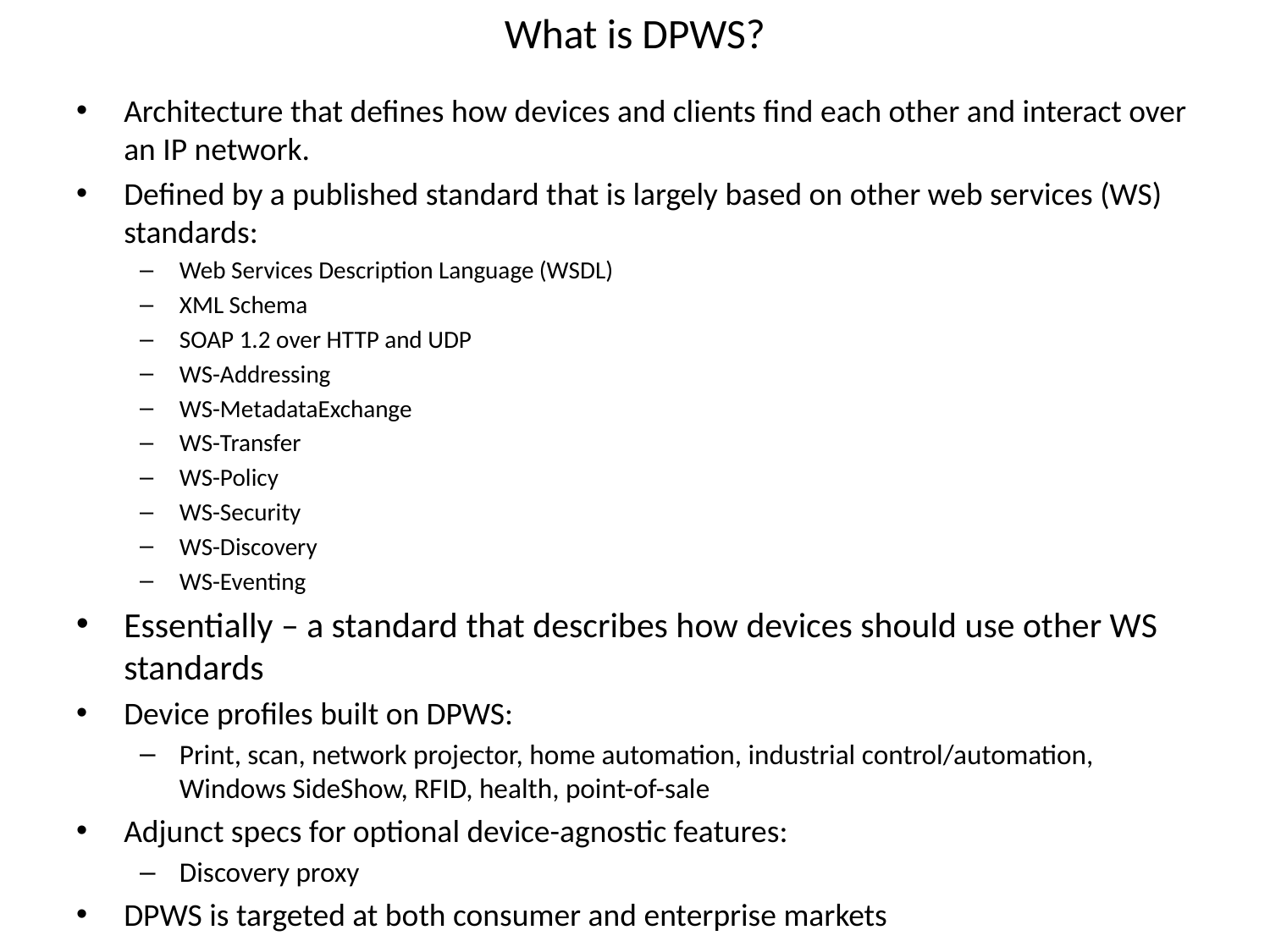

# What is DPWS?
Architecture that defines how devices and clients find each other and interact over an IP network.
Defined by a published standard that is largely based on other web services (WS) standards:
Web Services Description Language (WSDL)
XML Schema
SOAP 1.2 over HTTP and UDP
WS-Addressing
WS-MetadataExchange
WS-Transfer
WS-Policy
WS-Security
WS-Discovery
WS-Eventing
Essentially – a standard that describes how devices should use other WS standards
Device profiles built on DPWS:
Print, scan, network projector, home automation, industrial control/automation, Windows SideShow, RFID, health, point-of-sale
Adjunct specs for optional device-agnostic features:
Discovery proxy
DPWS is targeted at both consumer and enterprise markets